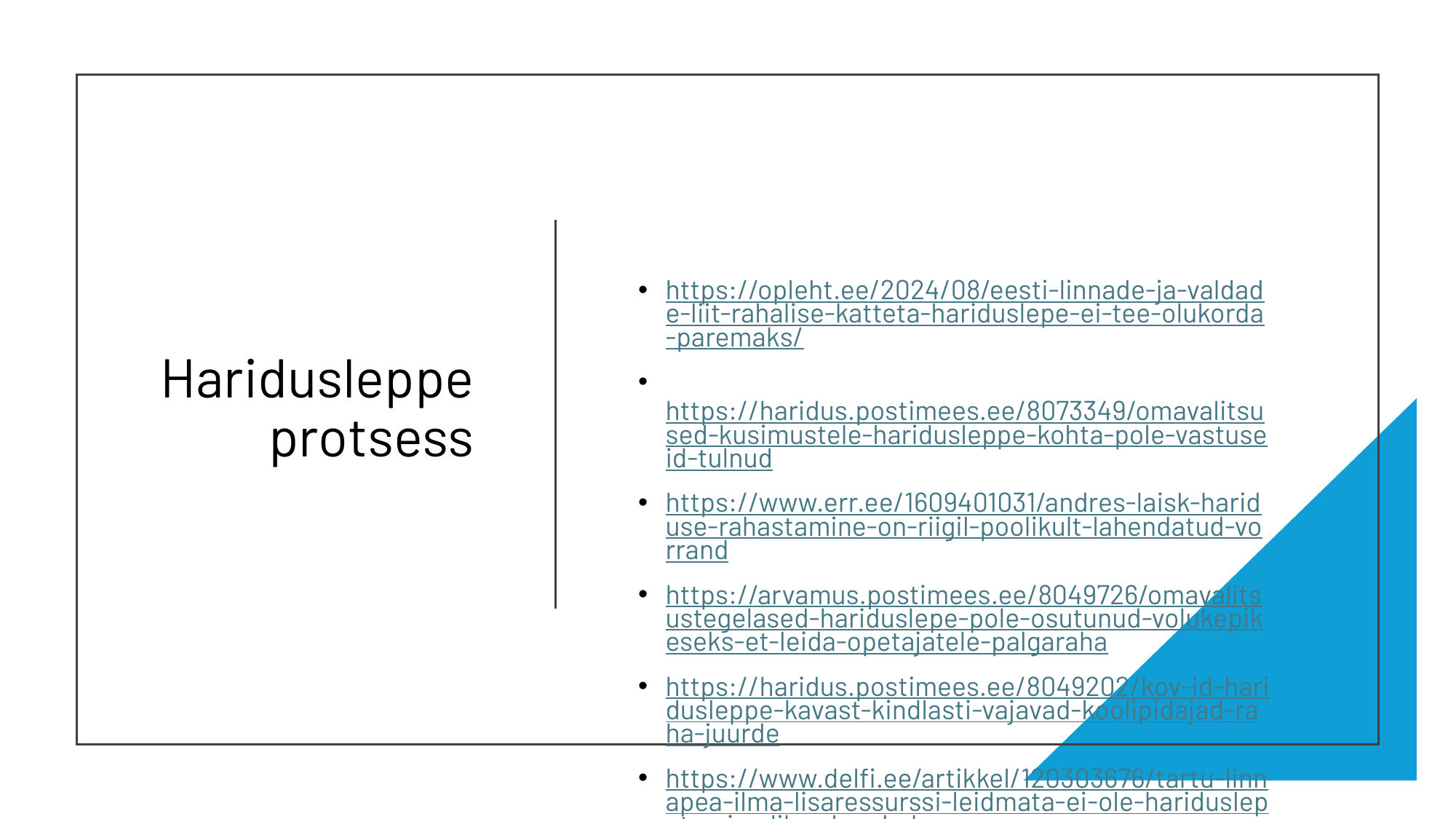

https://opleht.ee/2024/08/eesti-linnade-ja-valdade-liit-rahalise-katteta-hariduslepe-ei-tee-olukorda-paremaks/
 https://haridus.postimees.ee/8073349/omavalitsused-kusimustele-haridusleppe-kohta-pole-vastuseid-tulnud
https://www.err.ee/1609401031/andres-laisk-hariduse-rahastamine-on-riigil-poolikult-lahendatud-vorrand
https://arvamus.postimees.ee/8049726/omavalitsustegelased-hariduslepe-pole-osutunud-volukepikeseks-et-leida-opetajatele-palgaraha
https://haridus.postimees.ee/8049202/kov-id-haridusleppe-kavast-kindlasti-vajavad-koolipidajad-raha-juurde
https://www.delfi.ee/artikkel/120303676/tartu-linnapea-ilma-lisaressurssi-leidmata-ei-ole-hariduslepet-voimalik-rakendada

# Haridusleppe protsess